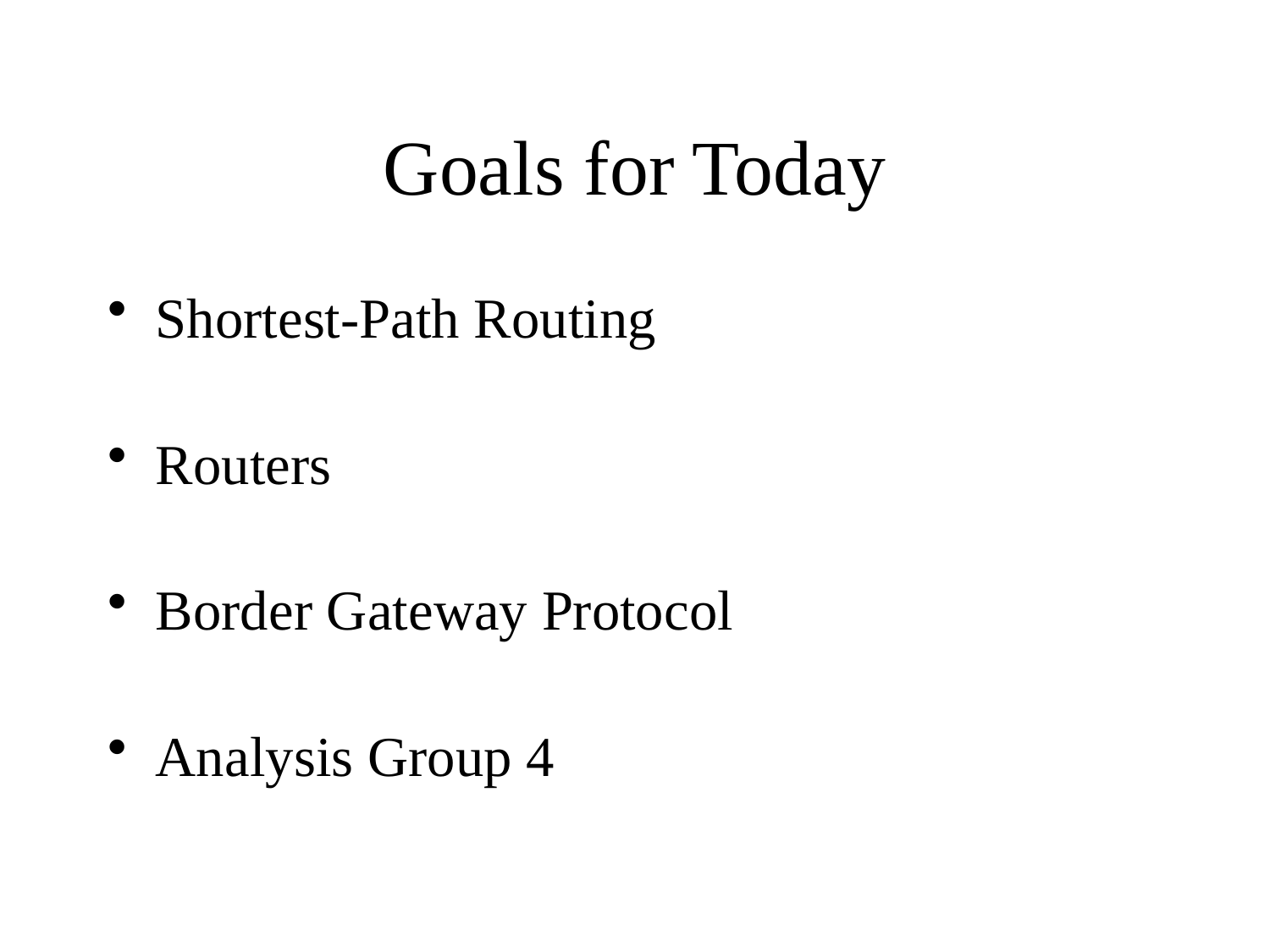

Goals for Today
Shortest-Path Routing

Routers

Border Gateway Protocol

Analysis Group 4